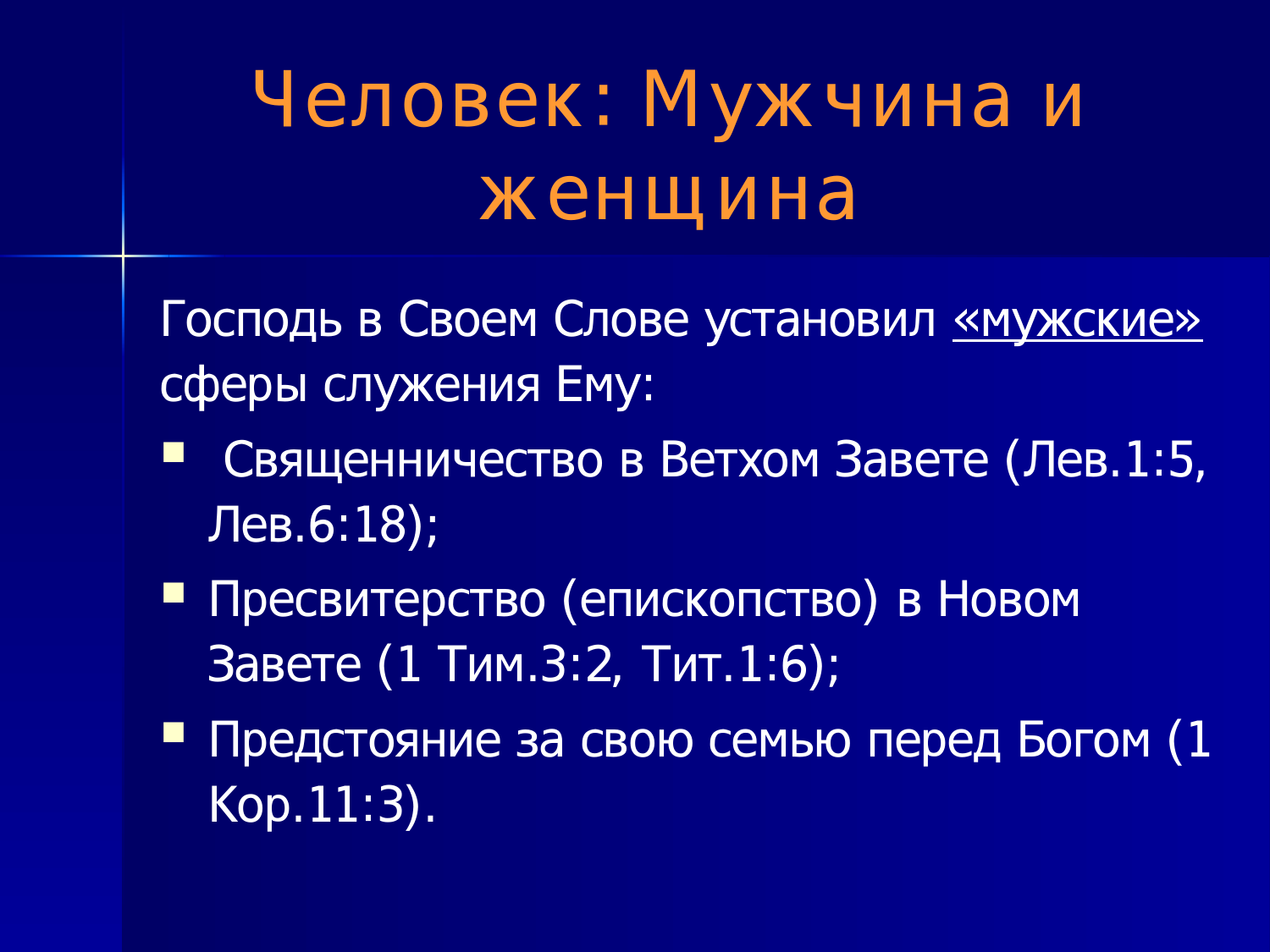

# Человек: Мужчина и женщина
Господь в Своем Слове установил «мужские» сферы служения Ему:
 Священничество в Ветхом Завете (Лев.1:5, Лев.6:18);
Пресвитерство (епископство) в Новом Завете (1 Тим.3:2, Тит.1:6);
Предстояние за свою семью перед Богом (1 Кор.11:3).